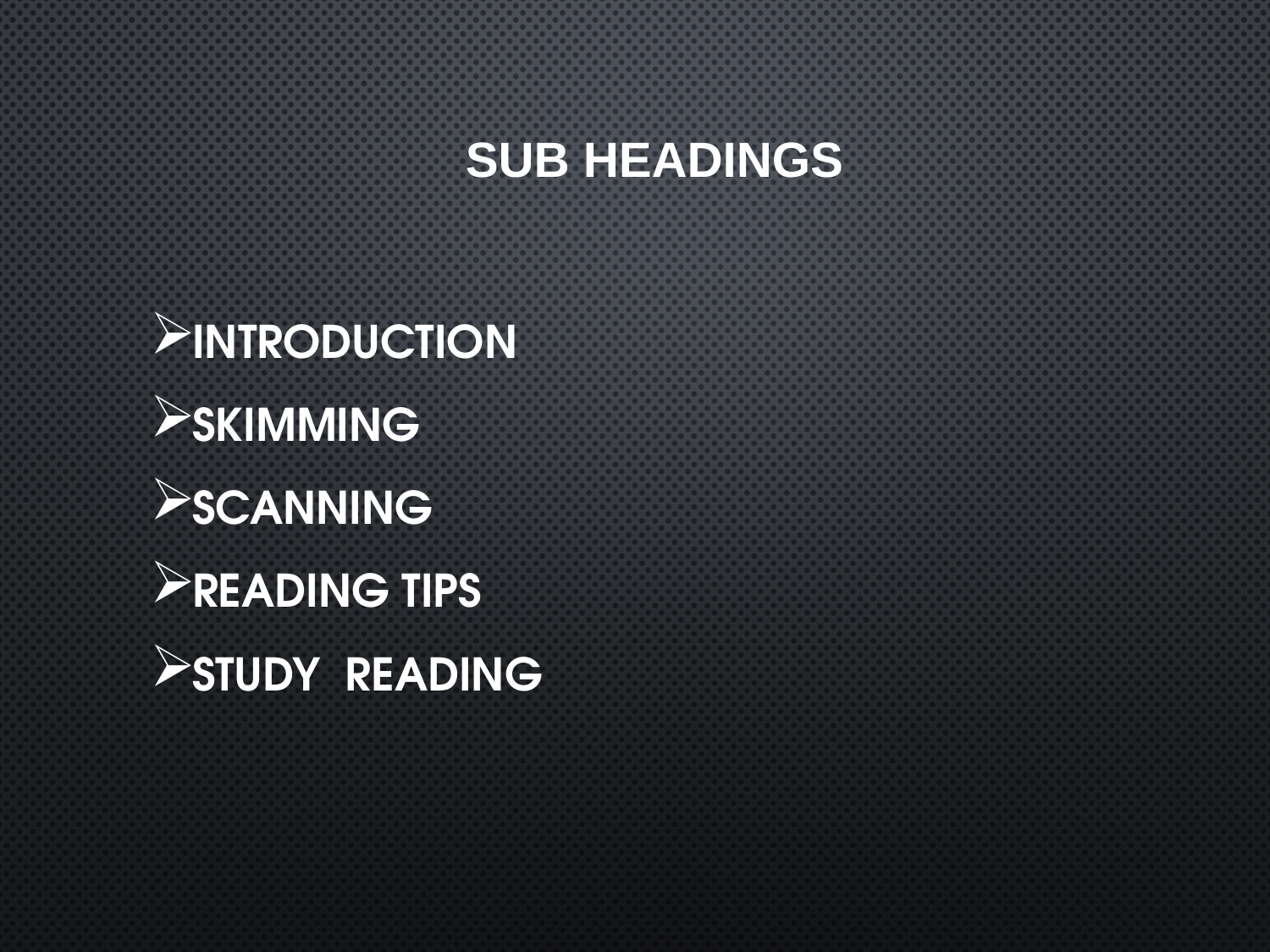

# SUB HEADINGS
INTRODUCTION
SKIMMING
SCANNING
READING TIPS
STUDY  READING